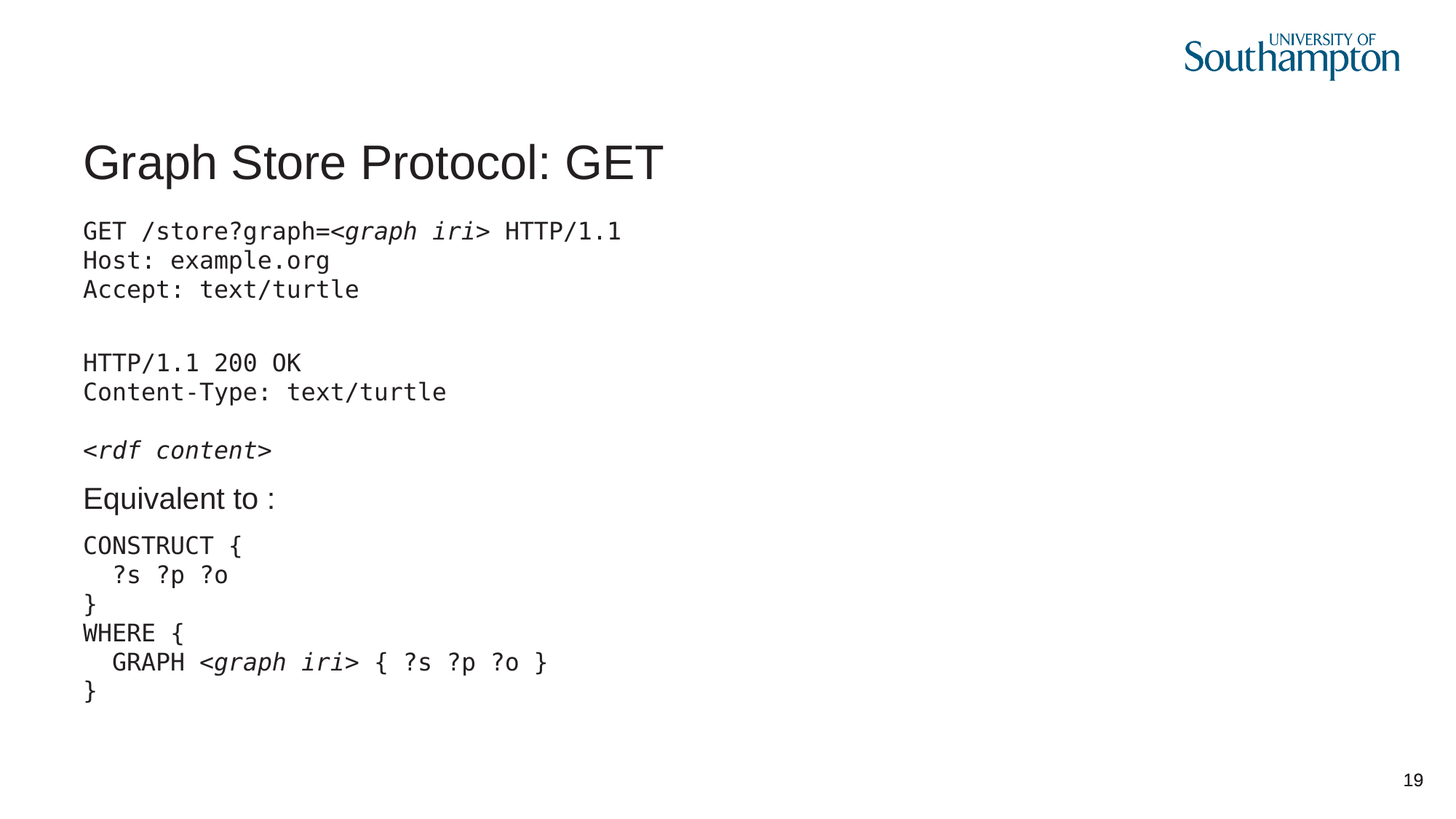

# Graph Store Protocol: GET
GET /store?graph=<graph iri> HTTP/1.1
Host: example.org
Accept: text/turtle
HTTP/1.1 200 OK
Content-Type: text/turtle
<rdf content>
Equivalent to :
CONSTRUCT {
  ?s ?p ?o
}
WHERE {
  GRAPH <graph iri> { ?s ?p ?o }
}

19